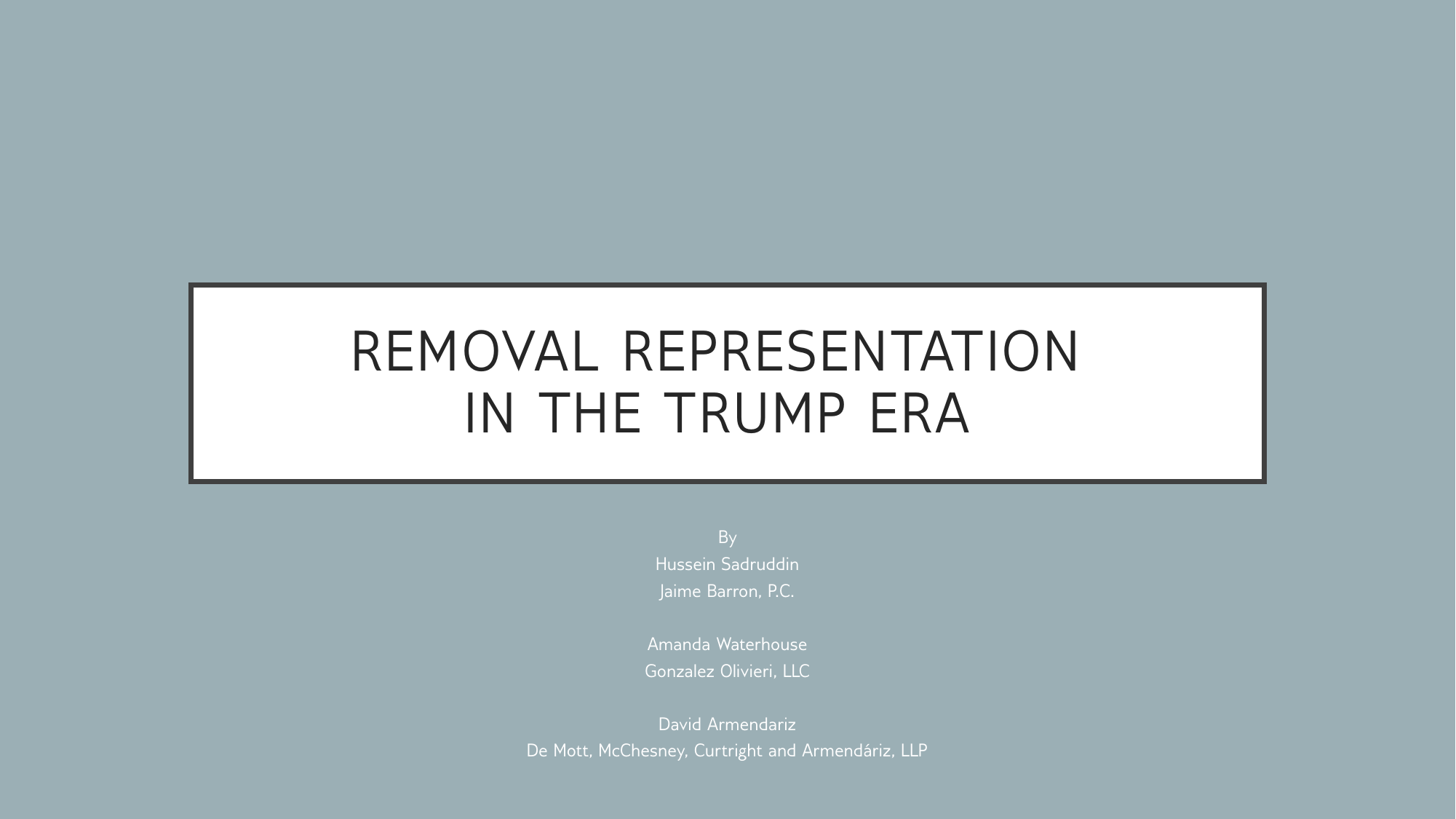

# Removal Representation in the trump era
By
Hussein Sadruddin
Jaime Barron, P.C.

Amanda Waterhouse
Gonzalez Olivieri, LLC

David Armendariz
De Mott, McChesney, Curtright and Armendáriz, LLP